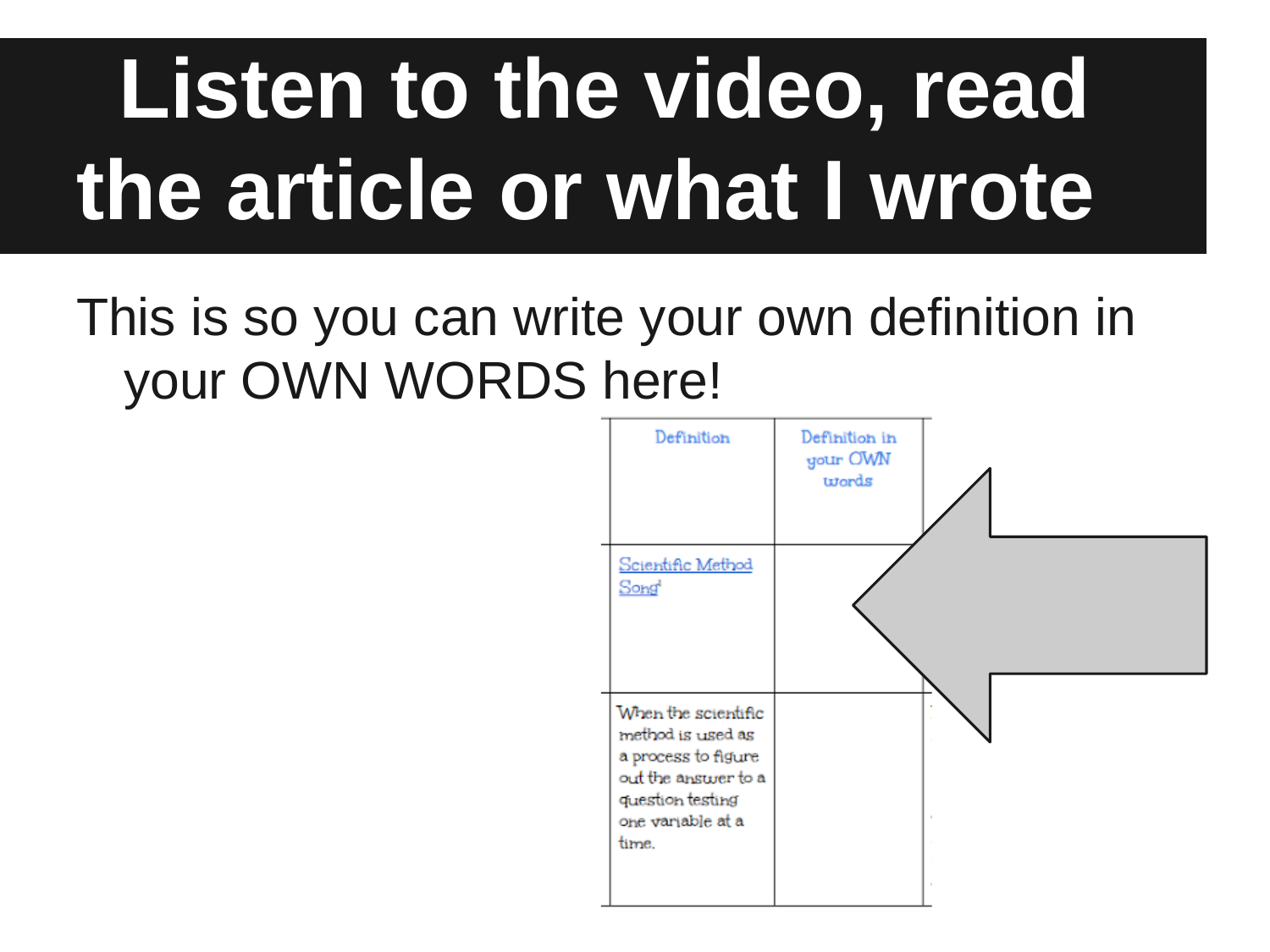

# Listen to the video, read the article or what I wrote
This is so you can write your own definition in your OWN WORDS here!